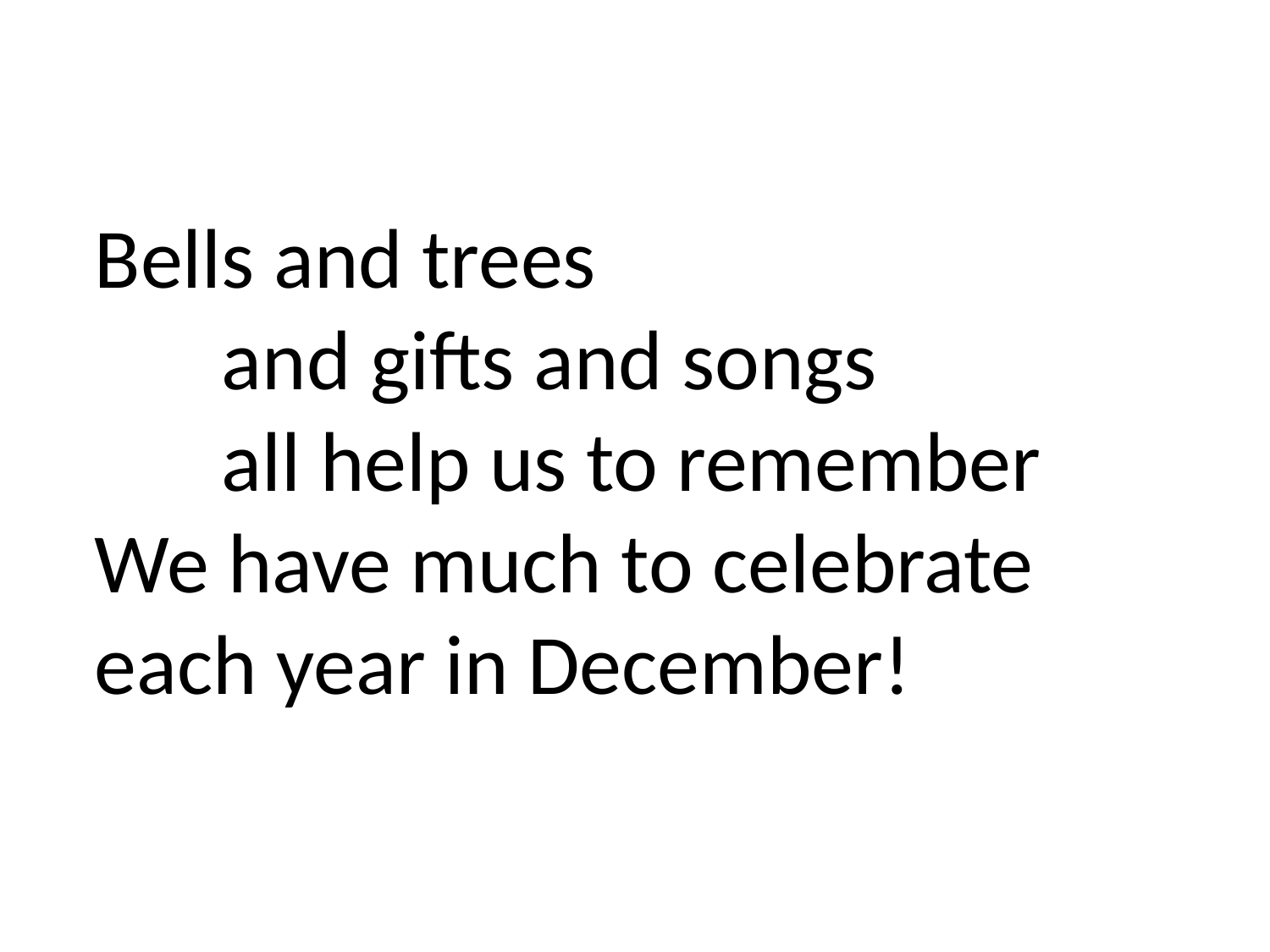

Bells and trees
	and gifts and songs
	all help us to remember
We have much to celebrate 	each year in December!